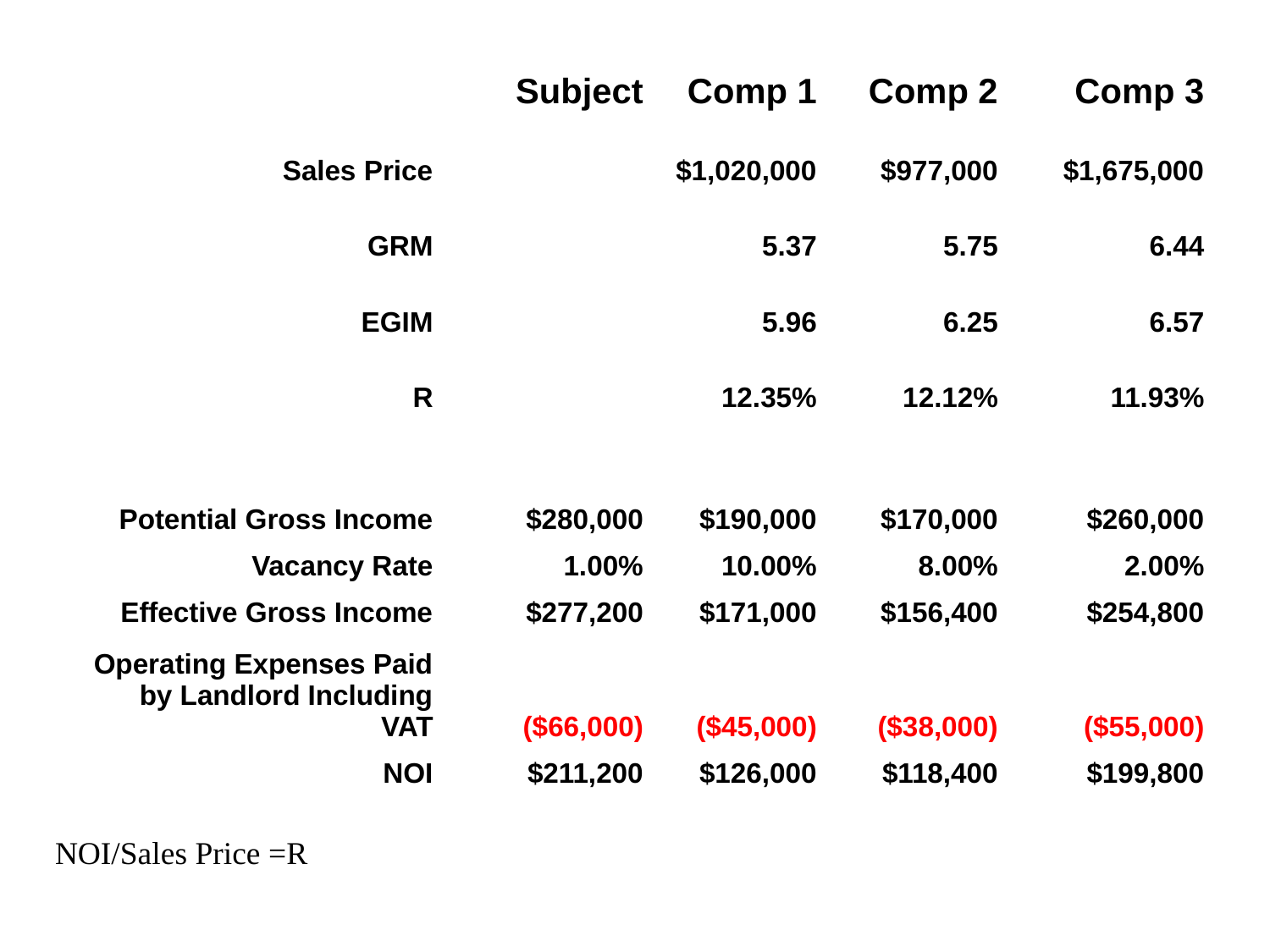

|  | Subject | Comp 1 | Comp 2 | Comp 3 |
| --- | --- | --- | --- | --- |
| Sales Price |  | $1,020,000 | $977,000 | $1,675,000 |
| GRM |  | 5.37 | 5.75 | 6.44 |
| EGIM |  | 5.96 | 6.25 | 6.57 |
| R |  | 12.35% | 12.12% | 11.93% |
|  |  |  |  |  |
| Potential Gross Income | $280,000 | $190,000 | $170,000 | $260,000 |
| Vacancy Rate | 1.00% | 10.00% | 8.00% | 2.00% |
| Effective Gross Income | $277,200 | $171,000 | $156,400 | $254,800 |
| Operating Expenses Paid by Landlord Including VAT | ($66,000) | ($45,000) | ($38,000) | ($55,000) |
| NOI | $211,200 | $126,000 | $118,400 | $199,800 |
| NOI/Sales Price =R |  |  |  |  |
|  |  |  |  |  |